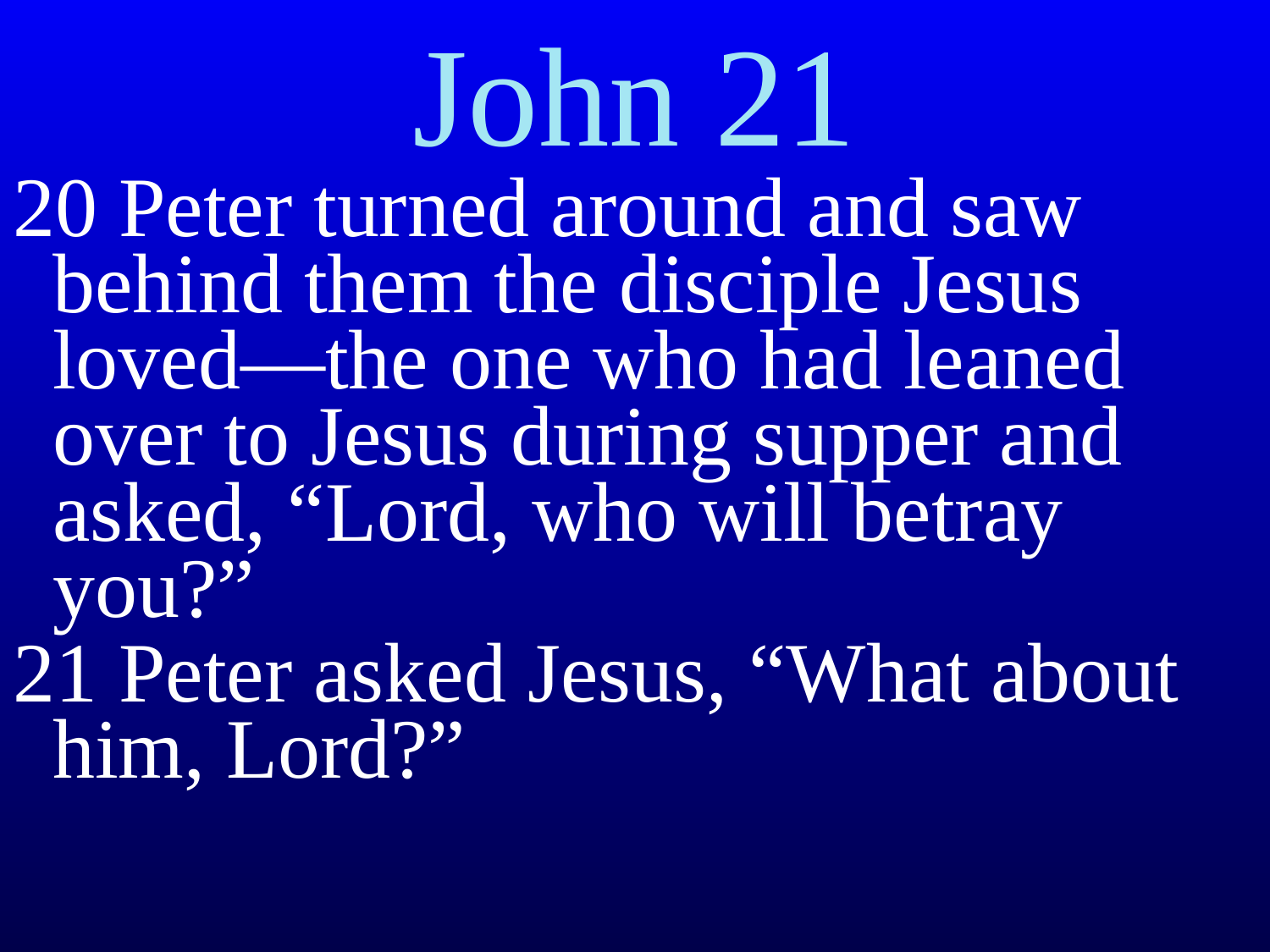

# John 21
20 Peter turned around and saw behind them the disciple Jesus loved—the one who had leaned over to Jesus during supper and asked, “Lord, who will betray you?”
21 Peter asked Jesus, “What about him, Lord?”